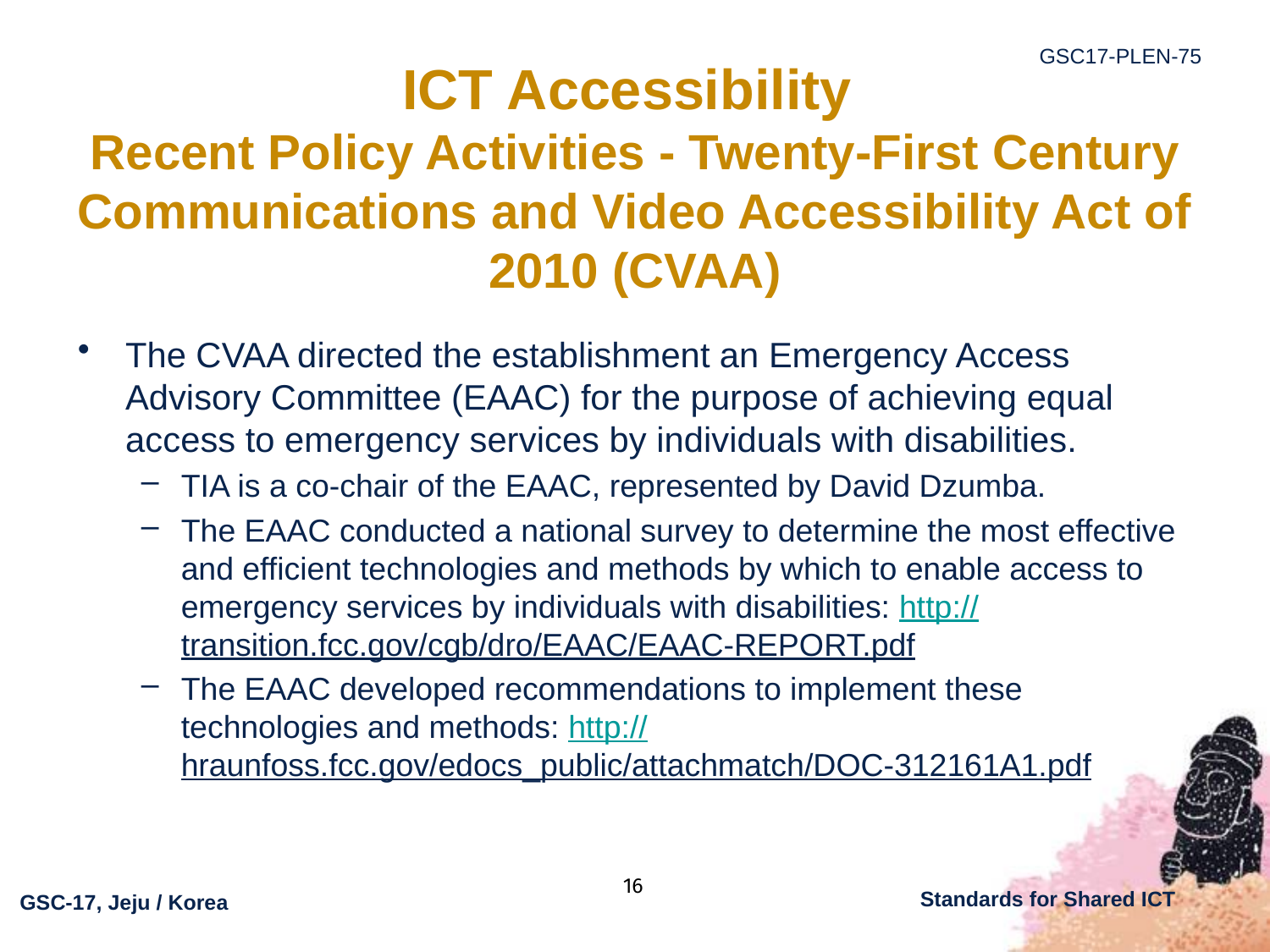

# ICT Accessibility Recent Policy Activities - Twenty-First Century Communications and Video Accessibility Act of 2010 (CVAA)
The CVAA directed the establishment an Emergency Access Advisory Committee (EAAC) for the purpose of achieving equal access to emergency services by individuals with disabilities.
TIA is a co-chair of the EAAC, represented by David Dzumba.
The EAAC conducted a national survey to determine the most effective and efficient technologies and methods by which to enable access to emergency services by individuals with disabilities: http://transition.fcc.gov/cgb/dro/EAAC/EAAC-REPORT.pdf
The EAAC developed recommendations to implement these technologies and methods: http://hraunfoss.fcc.gov/edocs_public/attachmatch/DOC-312161A1.pdf
16